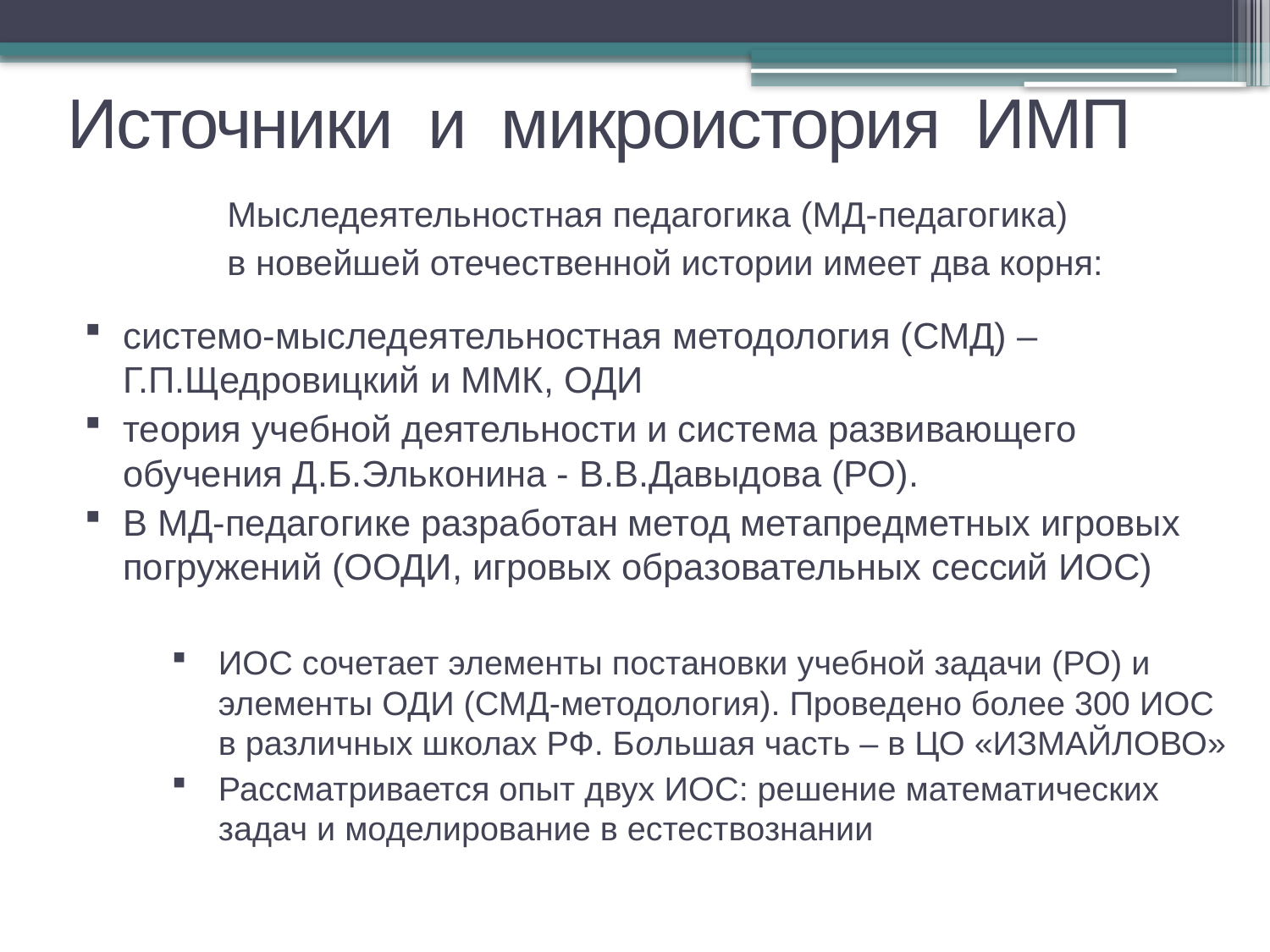

# Источники  и  микроистория  ИМП
Мыследеятельностная педагогика (МД-педагогика)
в новейшей отечественной истории имеет два корня:
системо-мыследеятельностная методология (СМД) –  Г.П.Щедровицкий и ММК, ОДИ
теория учебной деятельности и система развивающего обучения Д.Б.Эльконина - В.В.Давыдова (РО).
В МД-педагогике разработан метод метапредметных игровых погружений (ООДИ, игровых образовательных сессий ИОС)

ИОС сочетает элементы постановки учебной задачи (РО) и элементы ОДИ (СМД-методология). Проведено более 300 ИОС в различных школах РФ. Большая часть – в ЦО «ИЗМАЙЛОВО»
Рассматривается опыт двух ИОС: решение математических задач и моделирование в естествознании